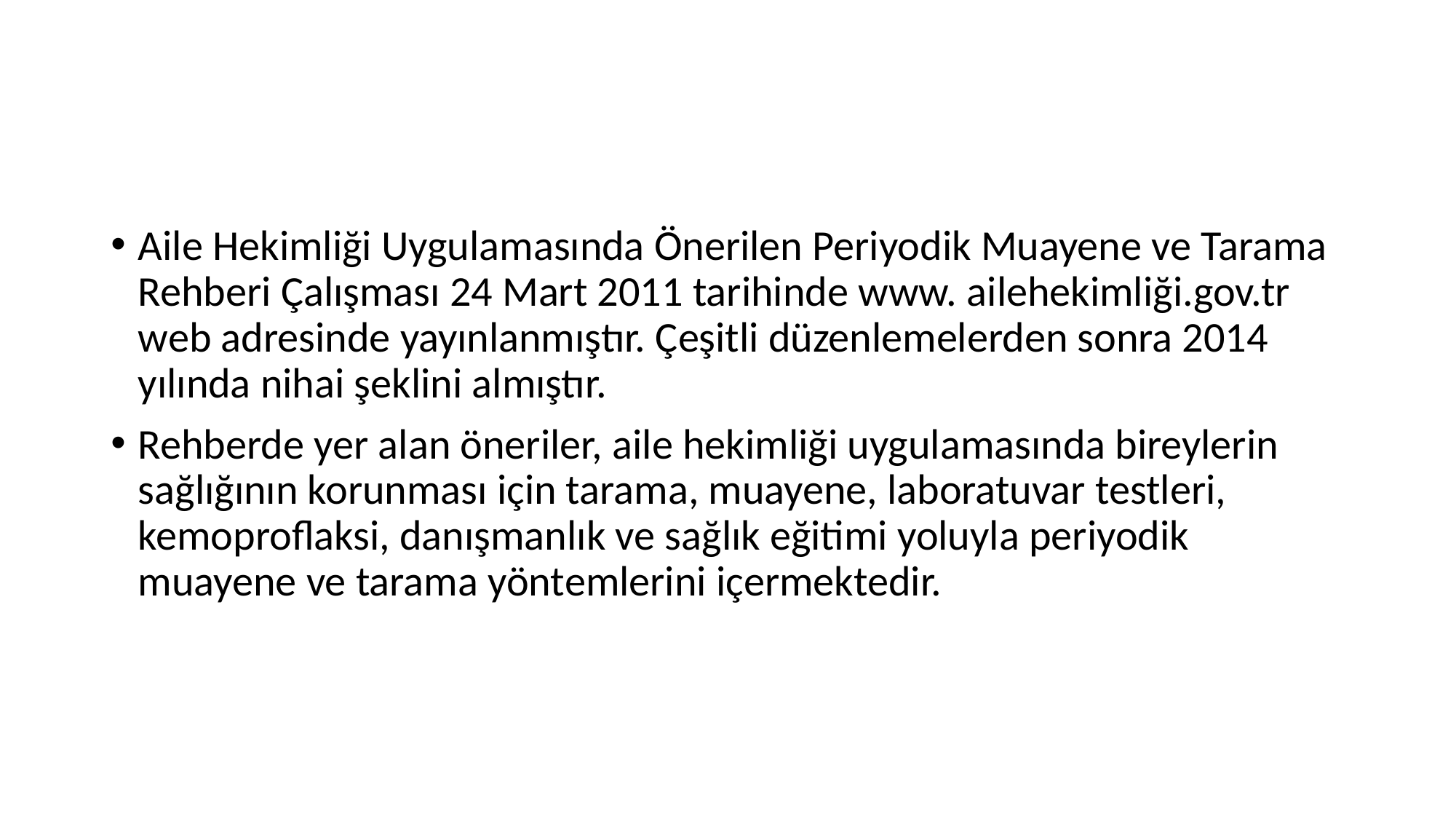

#
Aile Hekimliği Uygulamasında Önerilen Periyodik Muayene ve Tarama Rehberi Çalışması 24 Mart 2011 tarihinde www. ailehekimliği.gov.tr web adresinde yayınlanmıştır. Çeşitli düzenlemelerden sonra 2014 yılında nihai şeklini almıştır.
Rehberde yer alan öneriler, aile hekimliği uygulamasında bireylerin sağlığının korunması için tarama, muayene, laboratuvar testleri, kemoproflaksi, danışmanlık ve sağlık eğitimi yoluyla periyodik muayene ve tarama yöntemlerini içermektedir.